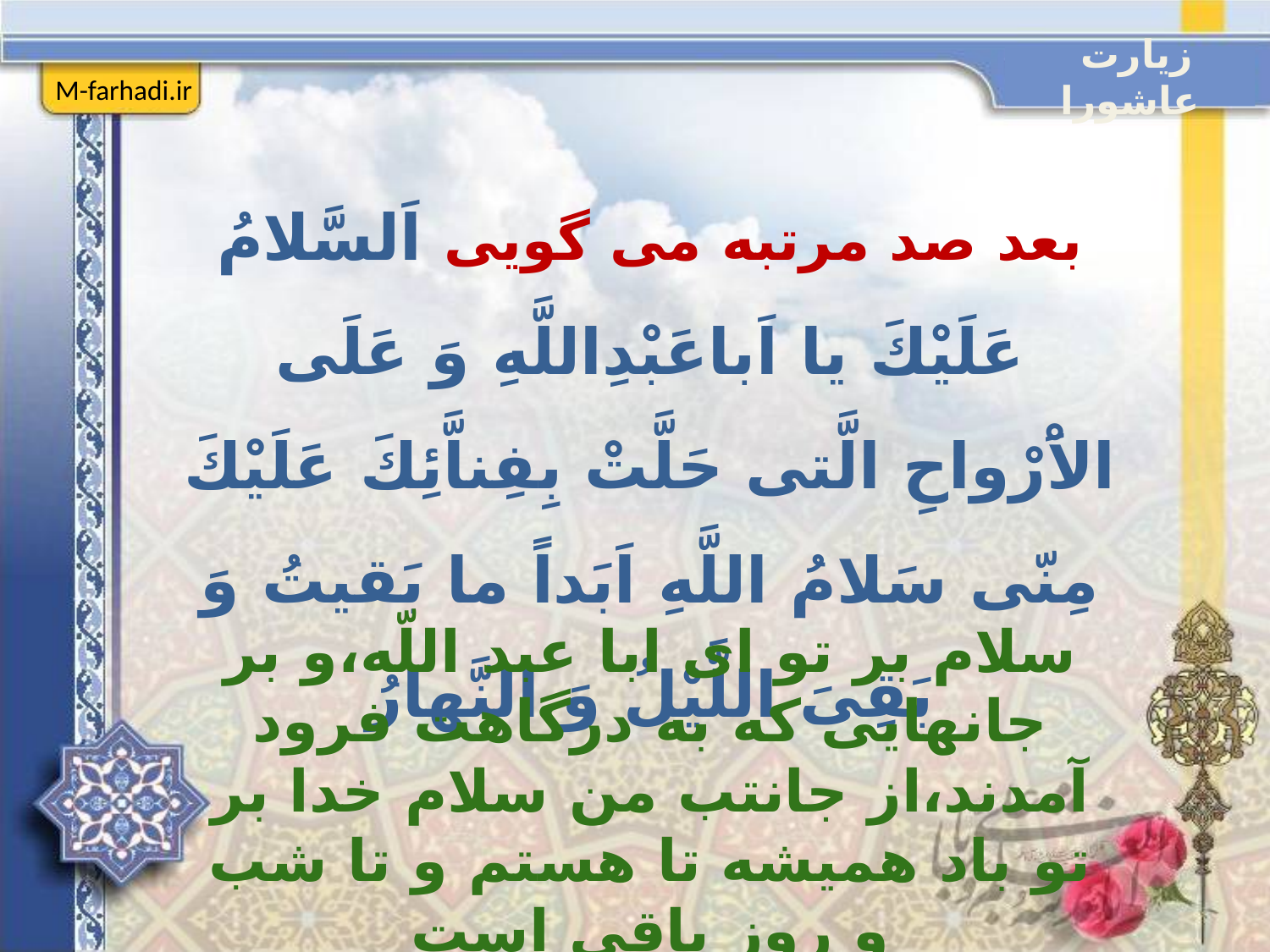

زیارت  عاشورا
M-farhadi.ir

بعد صد مرتبه می گویی اَلسَّلامُ عَلَيْكَ يا اَباعَبْدِاللَّهِ وَ عَلَى الاَْرْواحِ الَّتى حَلَّتْ بِفِناَّئِكَ عَلَيْكَ مِنّى سَلامُ اللَّهِ اَبَداً ما بَقيتُ وَ بَقِىَ اللَّيْلُ وَ النَّهارُ
سلام بر تو اى ابا عبد اللّه،و بر جانهايى كه به درگاهت فرود آمدند،از جانتب من سلام خدا بر تو باد هميشه تا هستم و تا شب و روز باقى است‏